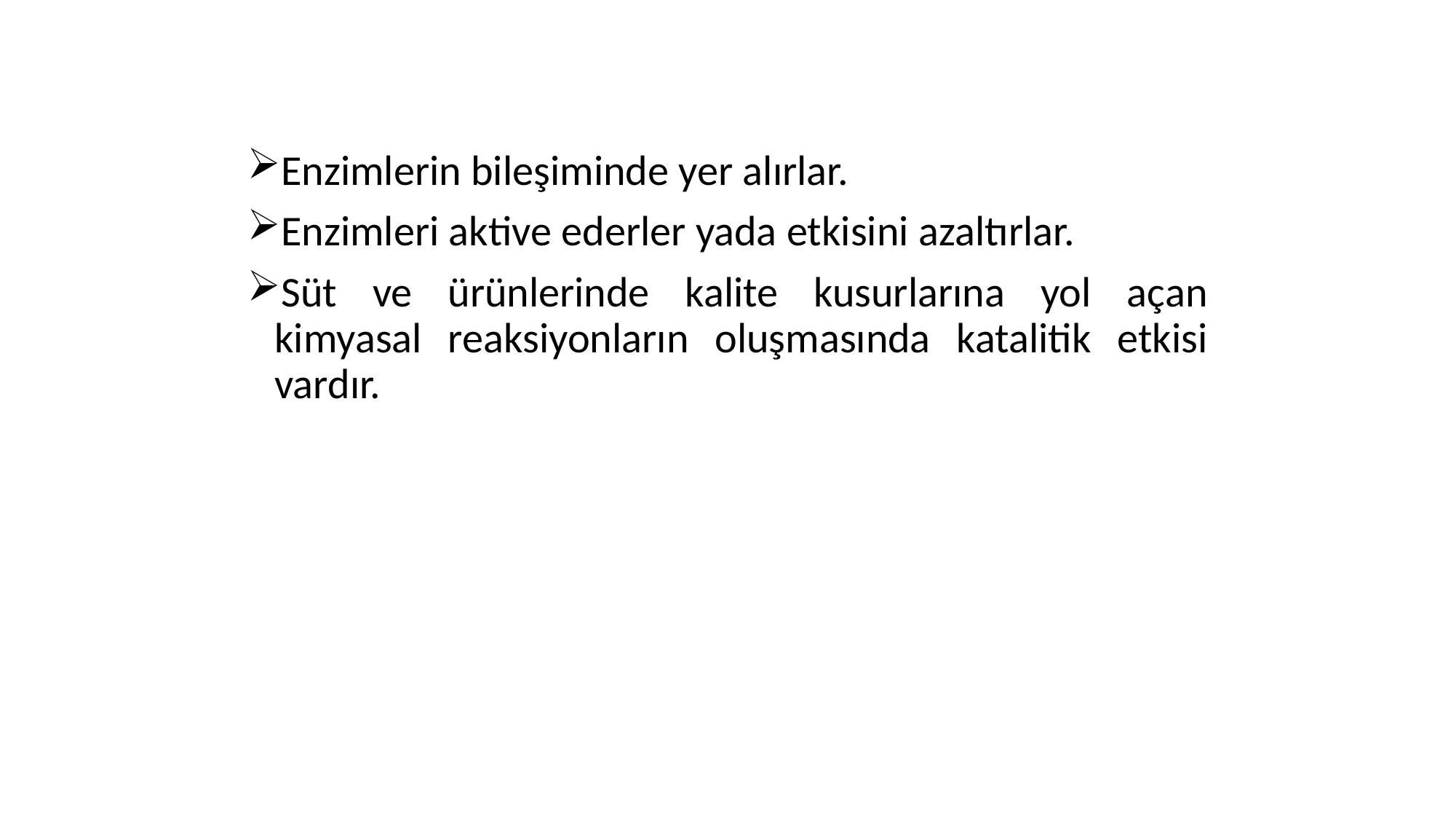

Enzimlerin bileşiminde yer alırlar.
Enzimleri aktive ederler yada etkisini azaltırlar.
Süt ve ürünlerinde kalite kusurlarına yol açan kimyasal reaksiyonların oluşmasında katalitik etkisi vardır.